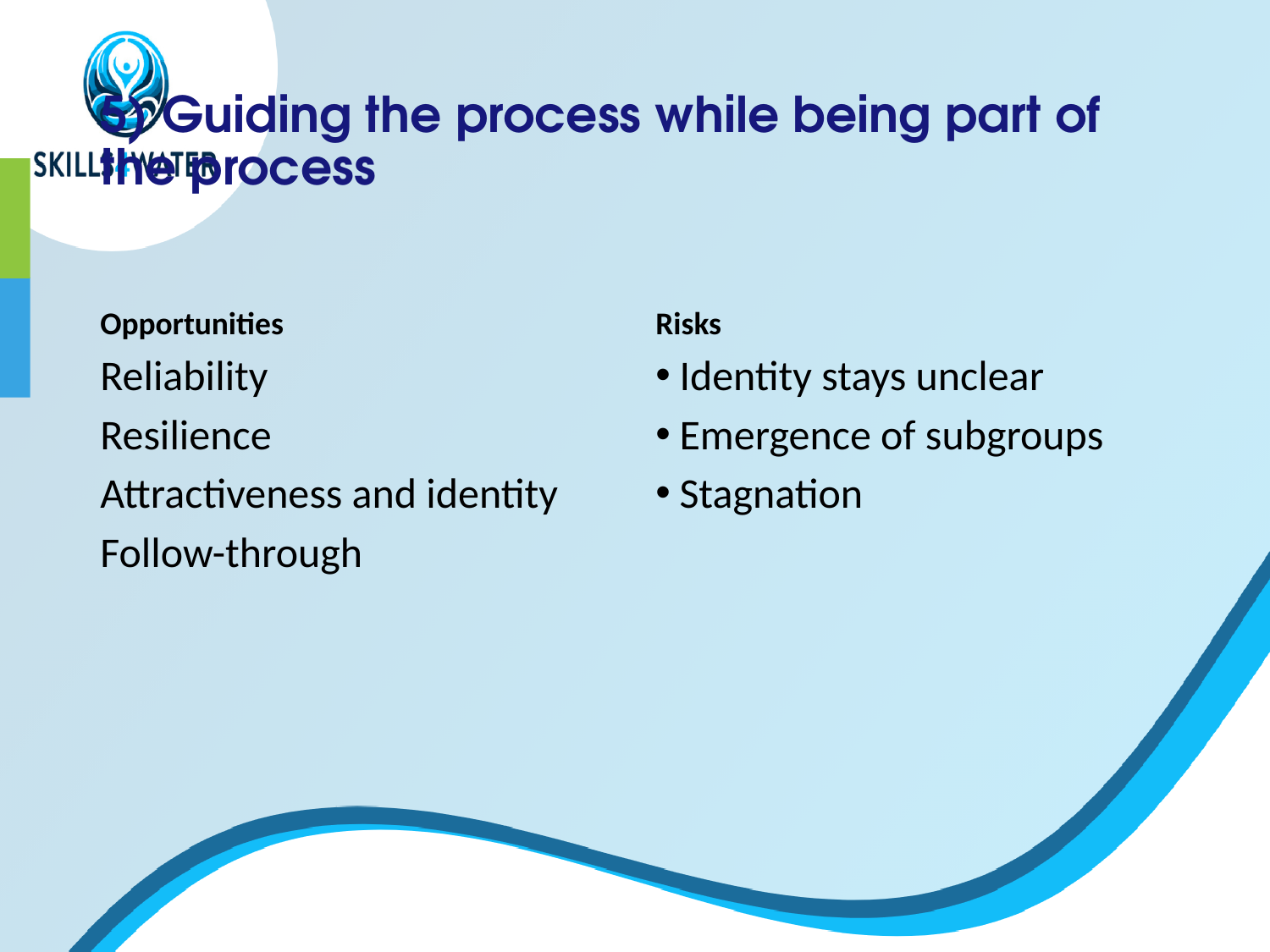

# 5) Guiding the process while being part of the process

Opportunities
Risks
Reliability
Resilience
Attractiveness and identity
Follow-through

Identity stays unclear
Emergence of subgroups
Stagnation